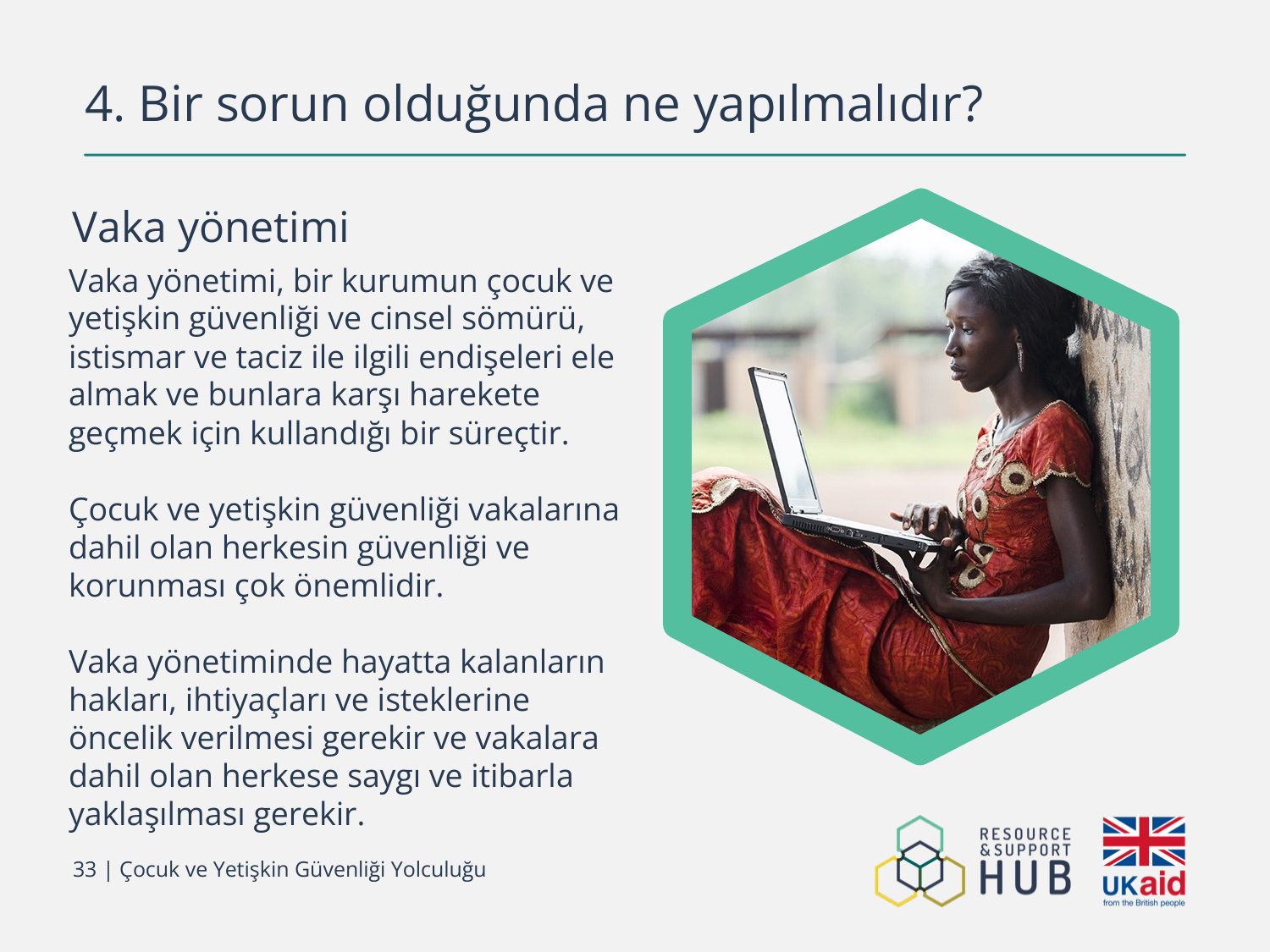

# 4. Bir sorun olduğunda ne yapılmalıdır?
Vaka yönetimi

Vaka yönetimi, bir kurumun çocuk ve yetişkin güvenliği ve cinsel sömürü, istismar ve taciz ile ilgili endişeleri ele almak ve bunlara karşı harekete geçmek için kullandığı bir süreçtir.​

​Çocuk ve yetişkin güvenliği vakalarına dahil olan herkesin güvenliği ve korunması çok önemlidir.​

​Vaka yönetiminde hayatta kalanların hakları, ihtiyaçları ve isteklerine öncelik verilmesi gerekir ve vakalara dahil olan herkese saygı ve itibarla yaklaşılması gerekir. ​
​​​

33 | Çocuk ve Yetişkin Güvenliği Yolculuğu